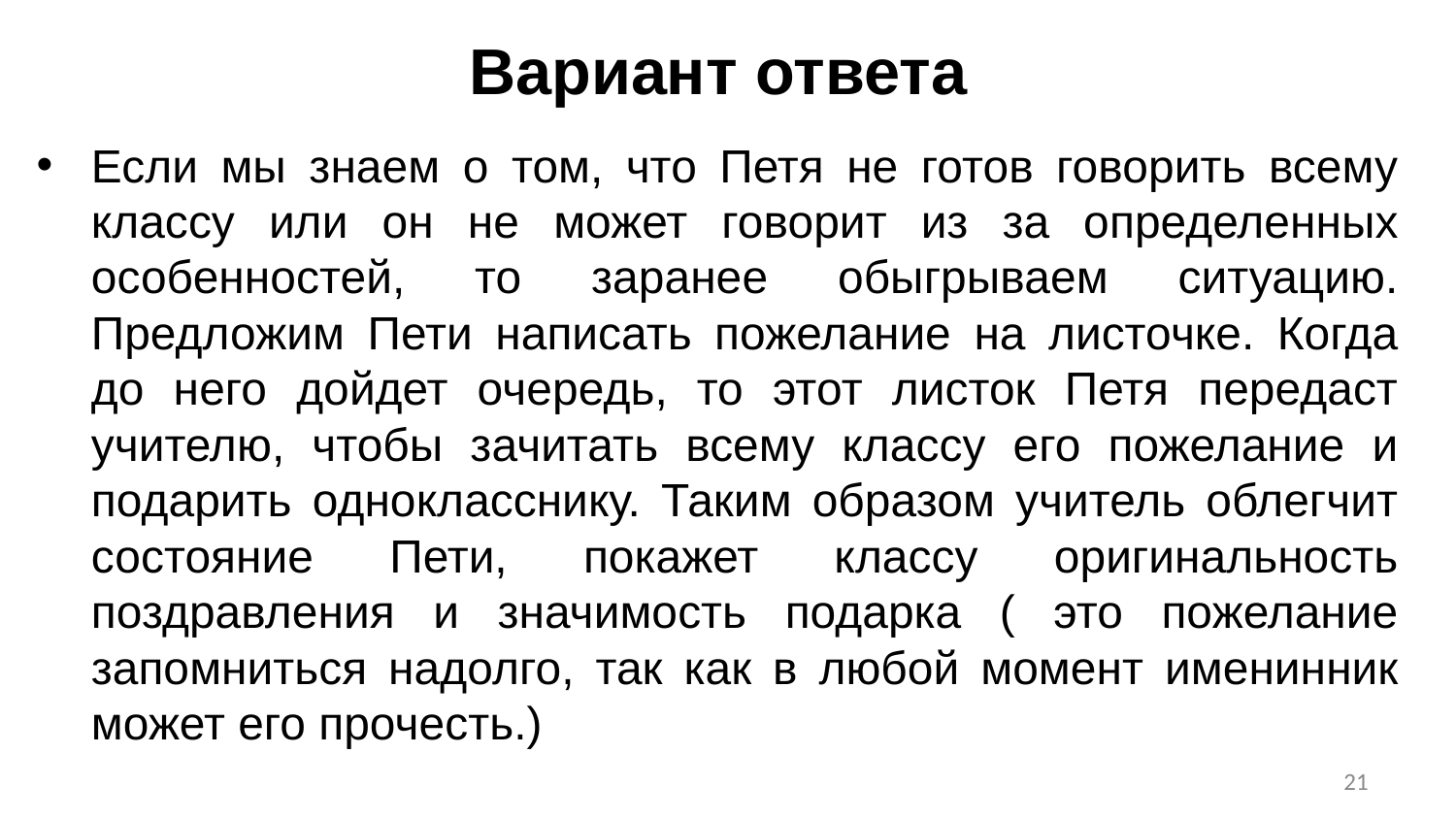

# Вариант ответа
Если мы знаем о том, что Петя не готов говорить всему классу или он не может говорит из за определенных особенностей, то заранее обыгрываем ситуацию. Предложим Пети написать пожелание на листочке. Когда до него дойдет очередь, то этот листок Петя передаст учителю, чтобы зачитать всему классу его пожелание и подарить однокласснику. Таким образом учитель облегчит состояние Пети, покажет классу оригинальность поздравления и значимость подарка ( это пожелание запомниться надолго, так как в любой момент именинник может его прочесть.)
21